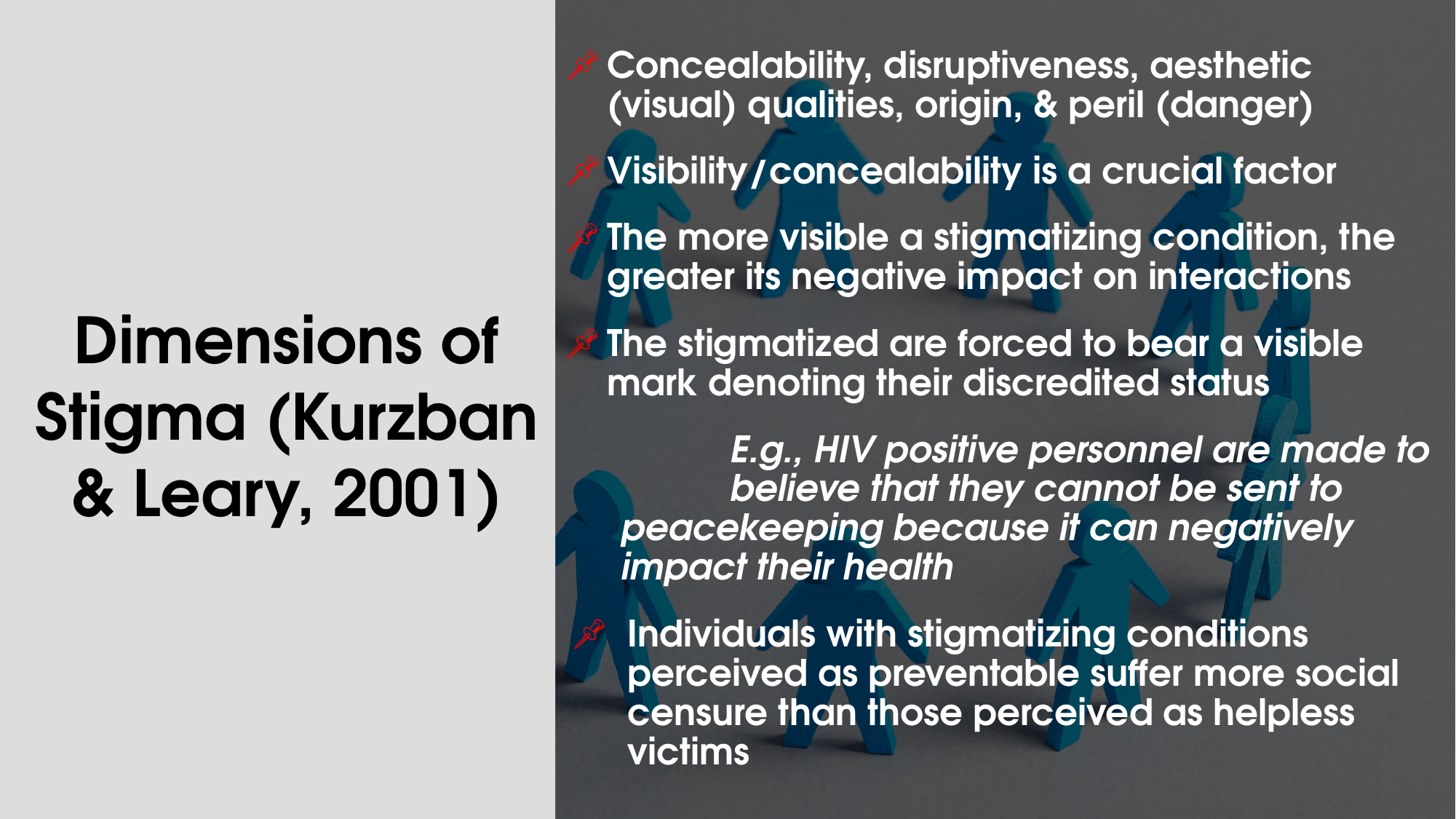

Concealability, disruptiveness, aesthetic (visual) qualities, origin, & peril (danger)
Visibility/concealability is a crucial factor
The more visible a stigmatizing condition, the greater its negative impact on interactions
The stigmatized are forced to bear a visible mark denoting their discredited status
	E.g., HIV positive personnel are made to 	believe that they cannot be sent to 	peacekeeping because it can negatively 	impact their health
Individuals with stigmatizing conditions perceived as preventable suffer more social censure than those perceived as helpless victims
# Dimensions of Stigma (Kurzban & Leary, 2001)